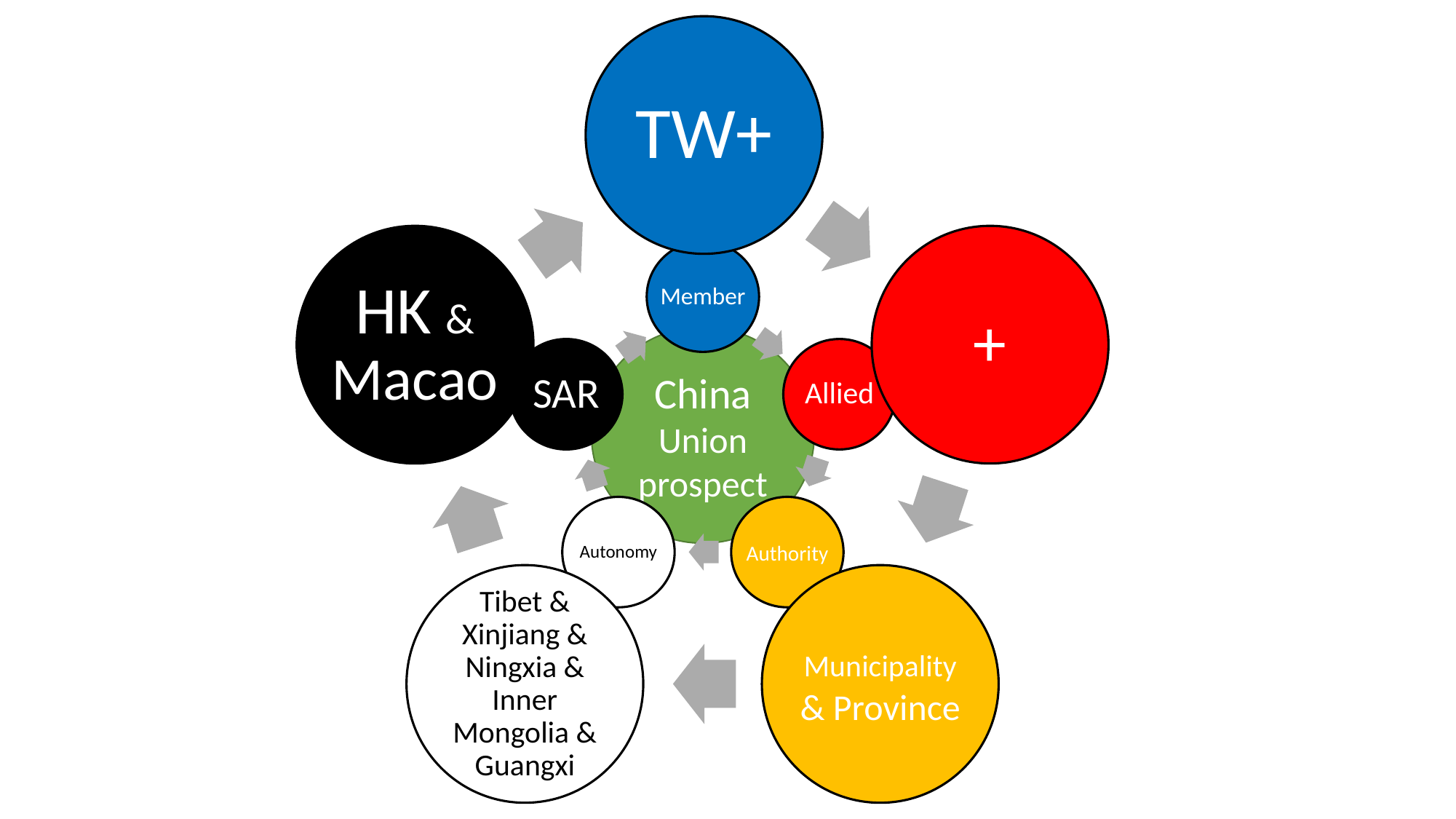

TW+

HK & Macao
+

Tibet & Xinjiang & Ningxia & Inner Mongolia & Guangxi
Municipality & Province

Member

SAR
Allied

Autonomy
Authority

China Union prospect